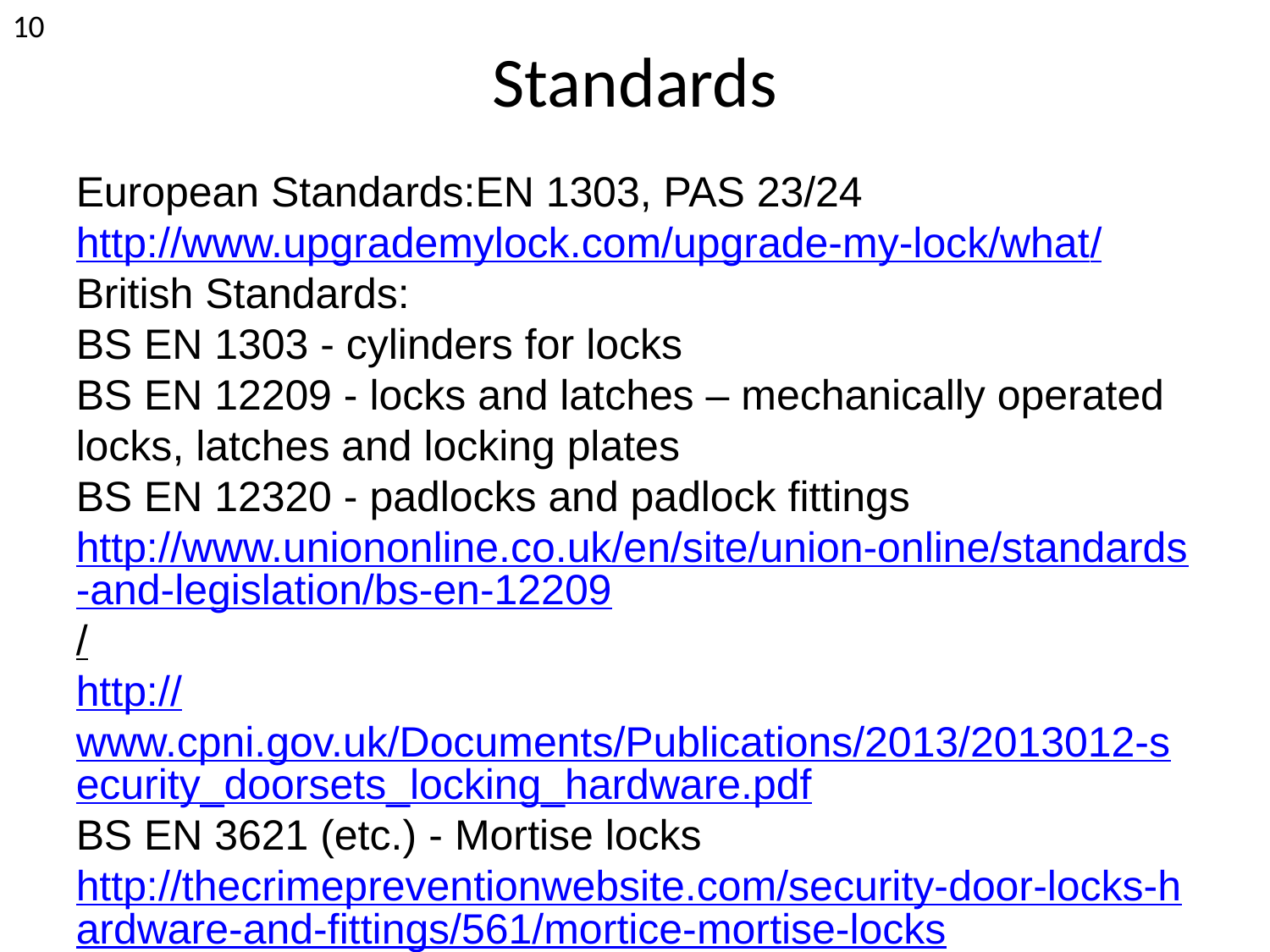

10
Standards
European Standards:EN 1303, PAS 23/24
http://www.upgrademylock.com/upgrade-my-lock/what/
British Standards:
BS EN 1303 - cylinders for locks
BS EN 12209 - locks and latches – mechanically operated locks, latches and locking plates
BS EN 12320 - padlocks and padlock fittings
http://www.uniononline.co.uk/en/site/union-online/standards-and-legislation/bs-en-12209/
http://www.cpni.gov.uk/Documents/Publications/2013/2013012-security_doorsets_locking_hardware.pdf
BS EN 3621 (etc.) - Mortise locks
http://thecrimepreventionwebsite.com/security-door-locks-hardware-and-fittings/561/mortice-mortise-locks/